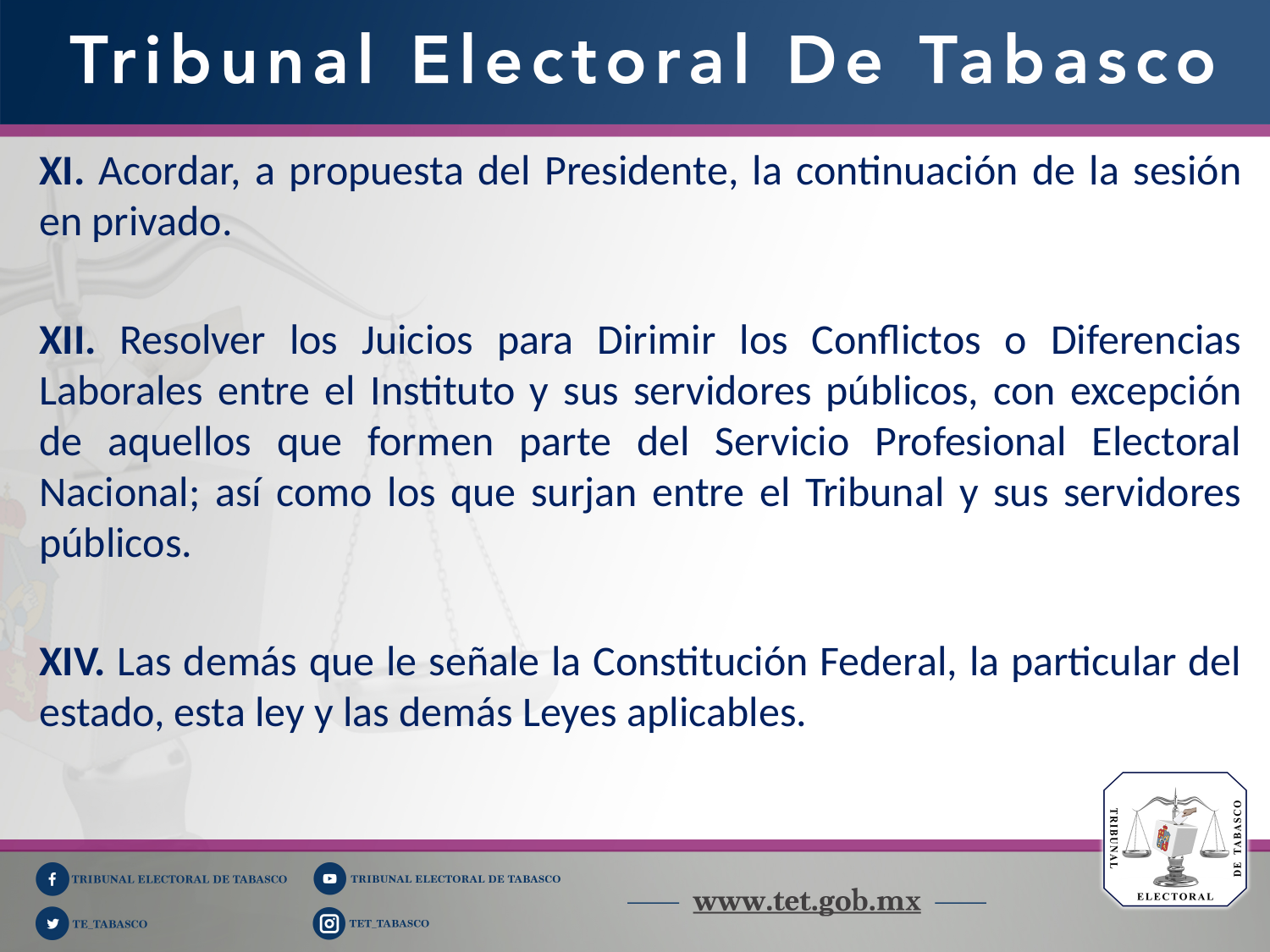

XI. Acordar, a propuesta del Presidente, la continuación de la sesión en privado.

XII. Resolver los Juicios para Dirimir los Conflictos o Diferencias Laborales entre el Instituto y sus servidores públicos, con excepción de aquellos que formen parte del Servicio Profesional Electoral Nacional; así como los que surjan entre el Tribunal y sus servidores públicos.

XIV. Las demás que le señale la Constitución Federal, la particular del estado, esta ley y las demás Leyes aplicables.